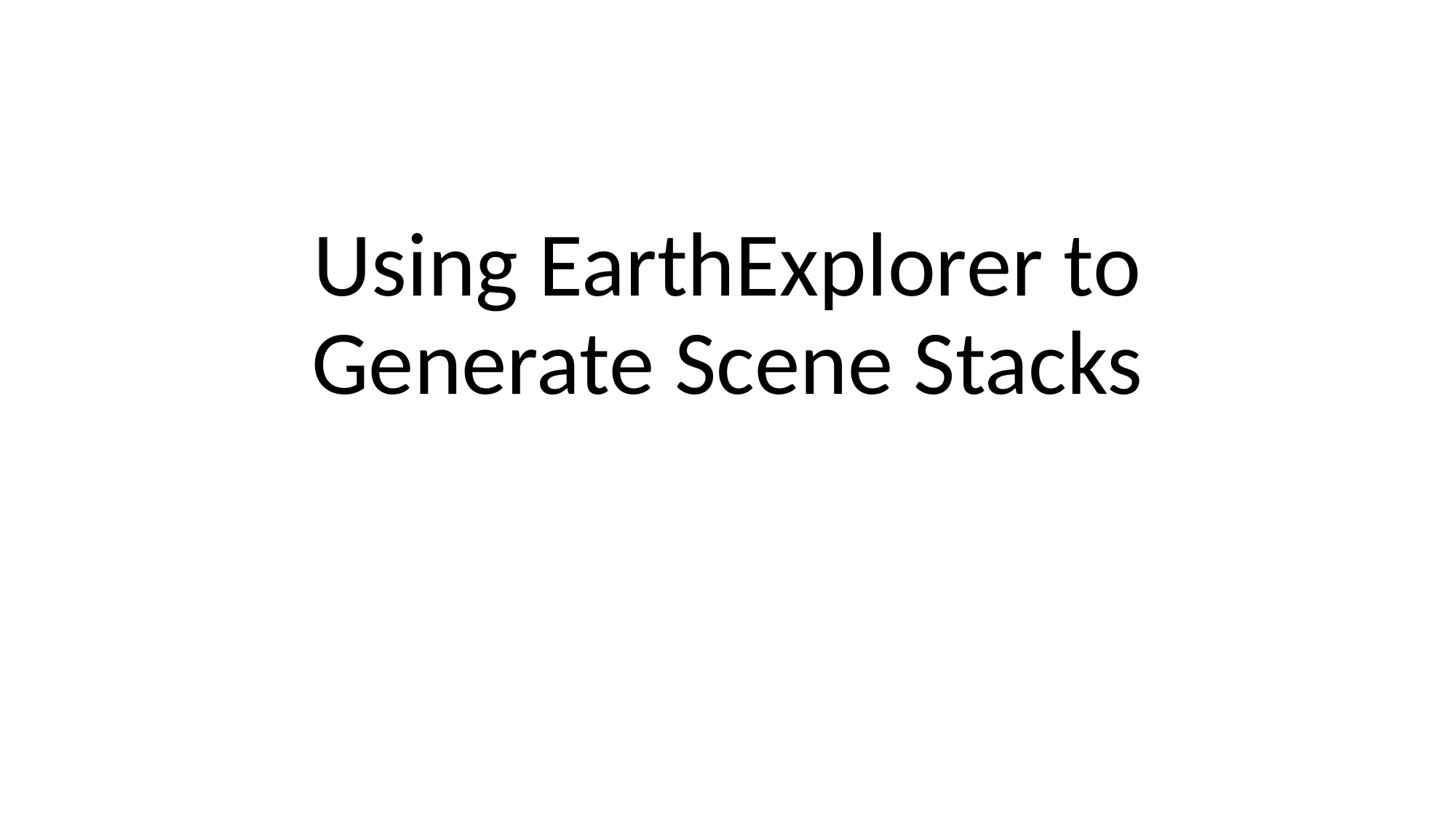

# Using EarthExplorer to Generate Scene Stacks